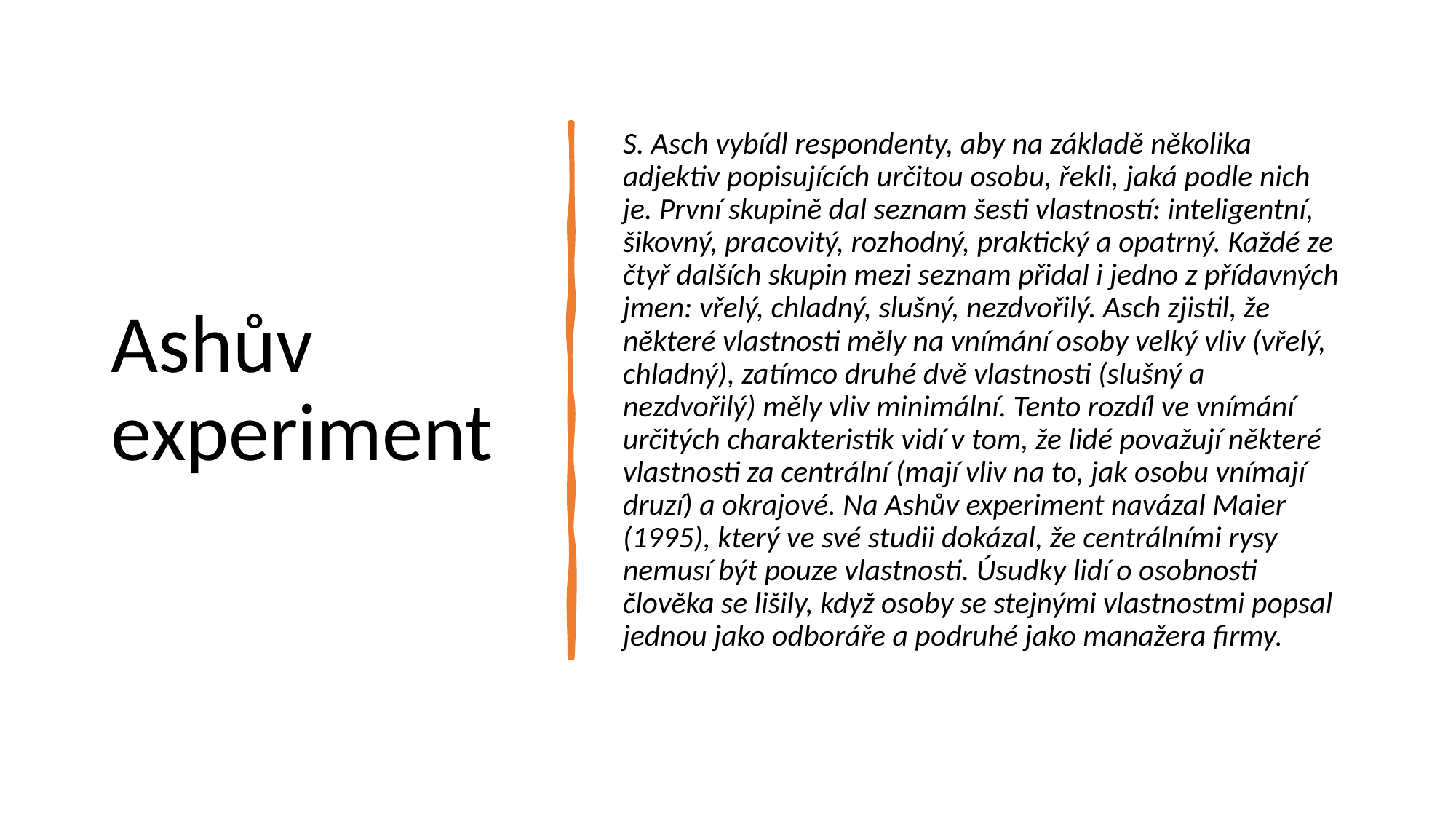

# Ashův experiment
S. Asch vybídl respondenty, aby na základě několika adjektiv popisujících určitou osobu, řekli, jaká podle nich je. První skupině dal seznam šesti vlastností: inteligentní, šikovný, pracovitý, rozhodný, praktický a opatrný. Každé ze čtyř dalších skupin mezi seznam přidal i jedno z přídavných jmen: vřelý, chladný, slušný, nezdvořilý. Asch zjistil, že některé vlastnosti měly na vnímání osoby velký vliv (vřelý, chladný), zatímco druhé dvě vlastnosti (slušný a nezdvořilý) měly vliv minimální. Tento rozdíl ve vnímání určitých charakteristik vidí v tom, že lidé považují některé vlastnosti za centrální (mají vliv na to, jak osobu vnímají druzí) a okrajové. Na Ashův experiment navázal Maier (1995), který ve své studii dokázal, že centrálními rysy nemusí být pouze vlastnosti. Úsudky lidí o osobnosti člověka se lišily, když osoby se stejnými vlastnostmi popsal jednou jako odboráře a podruhé jako manažera firmy.